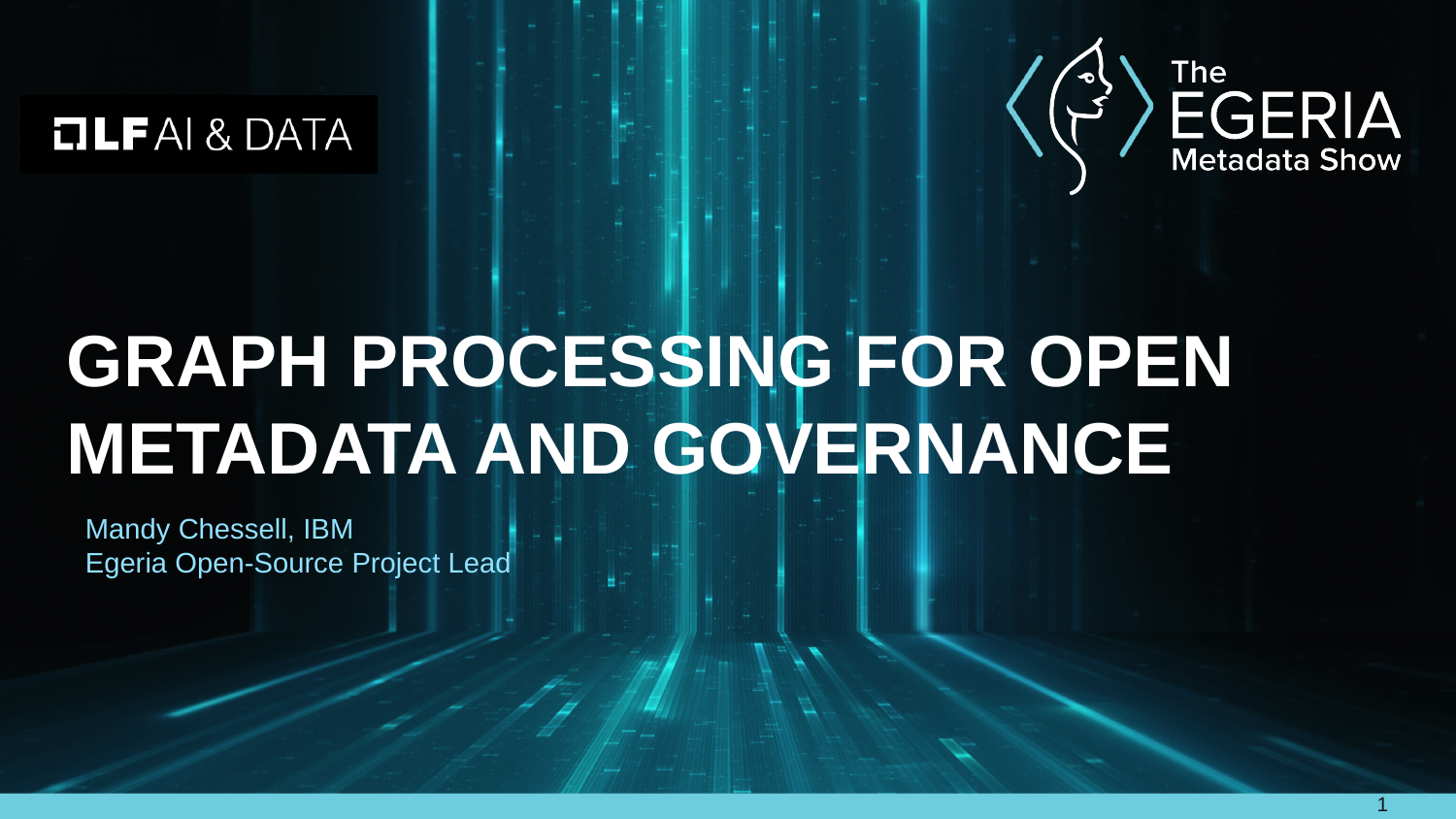

# Graph Processing for Open Metadata and Governance
Mandy Chessell, IBM
Egeria Open-Source Project Lead
1